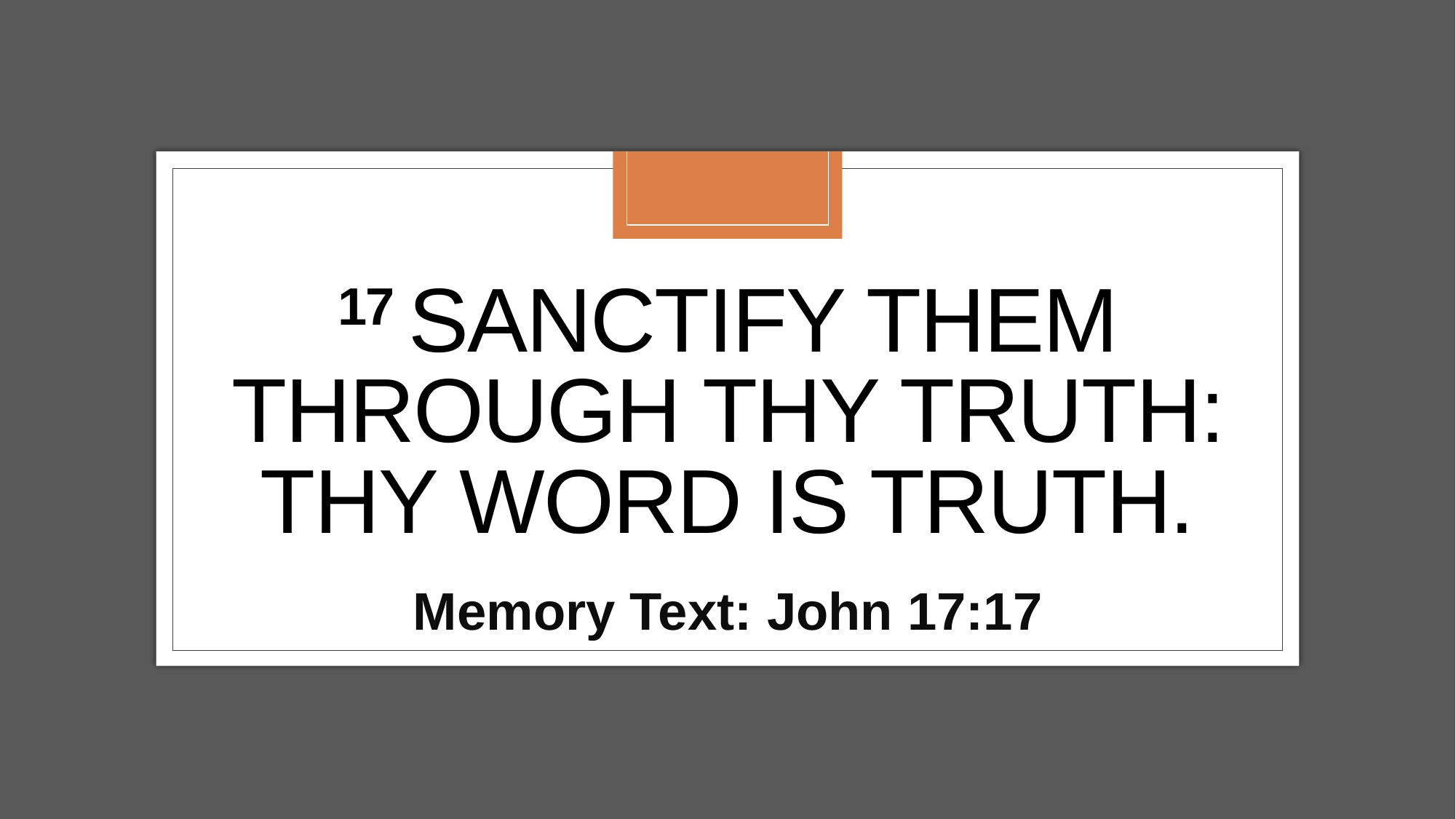

# 17 Sanctify them through thy truth: thy word is truth.
Memory Text: John 17:17